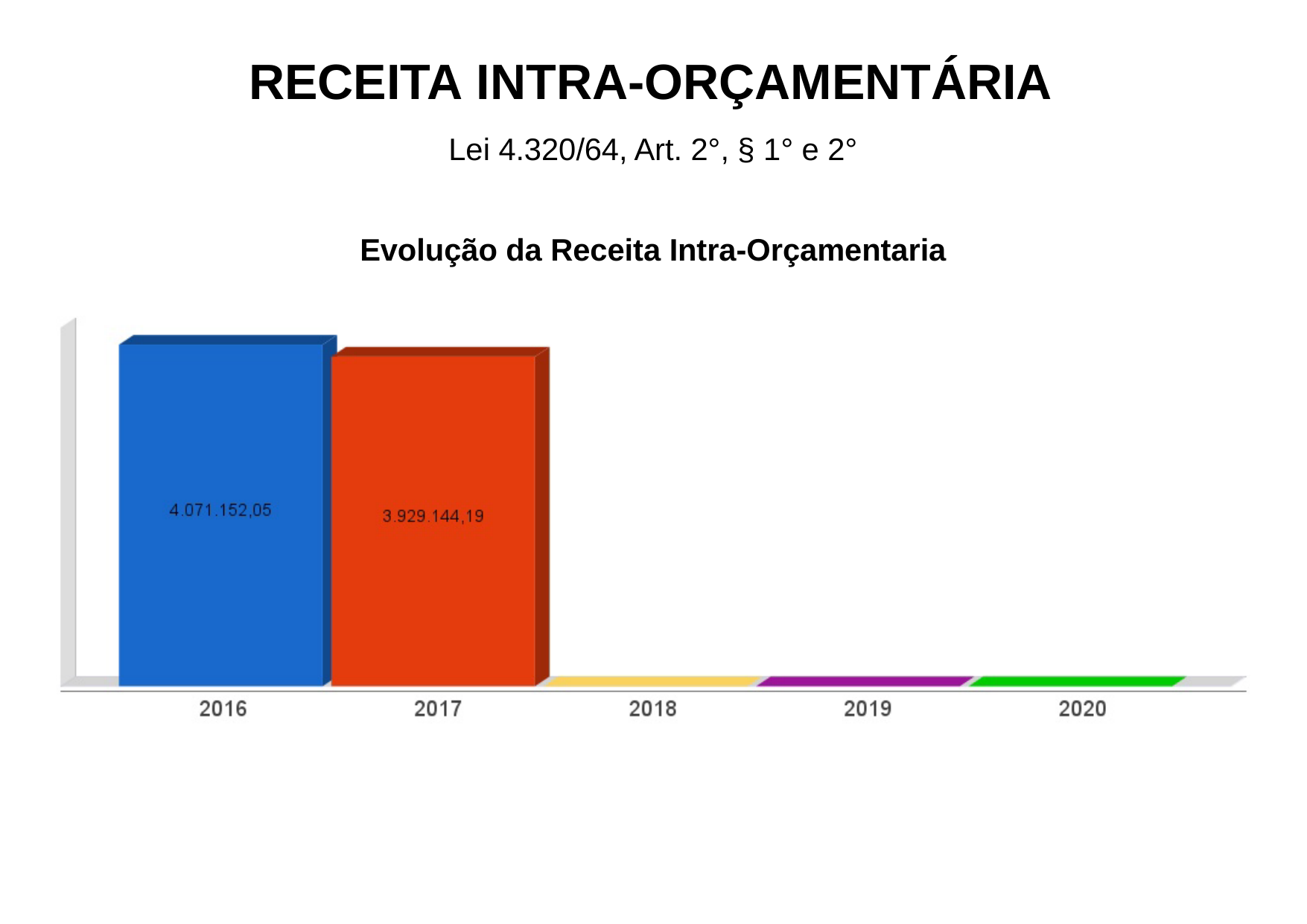

# RECEITA INTRA-ORÇAMENTÁRIA
Lei 4.320/64, Art. 2°, § 1° e 2°

Evolução da Receita Intra-Orçamentaria